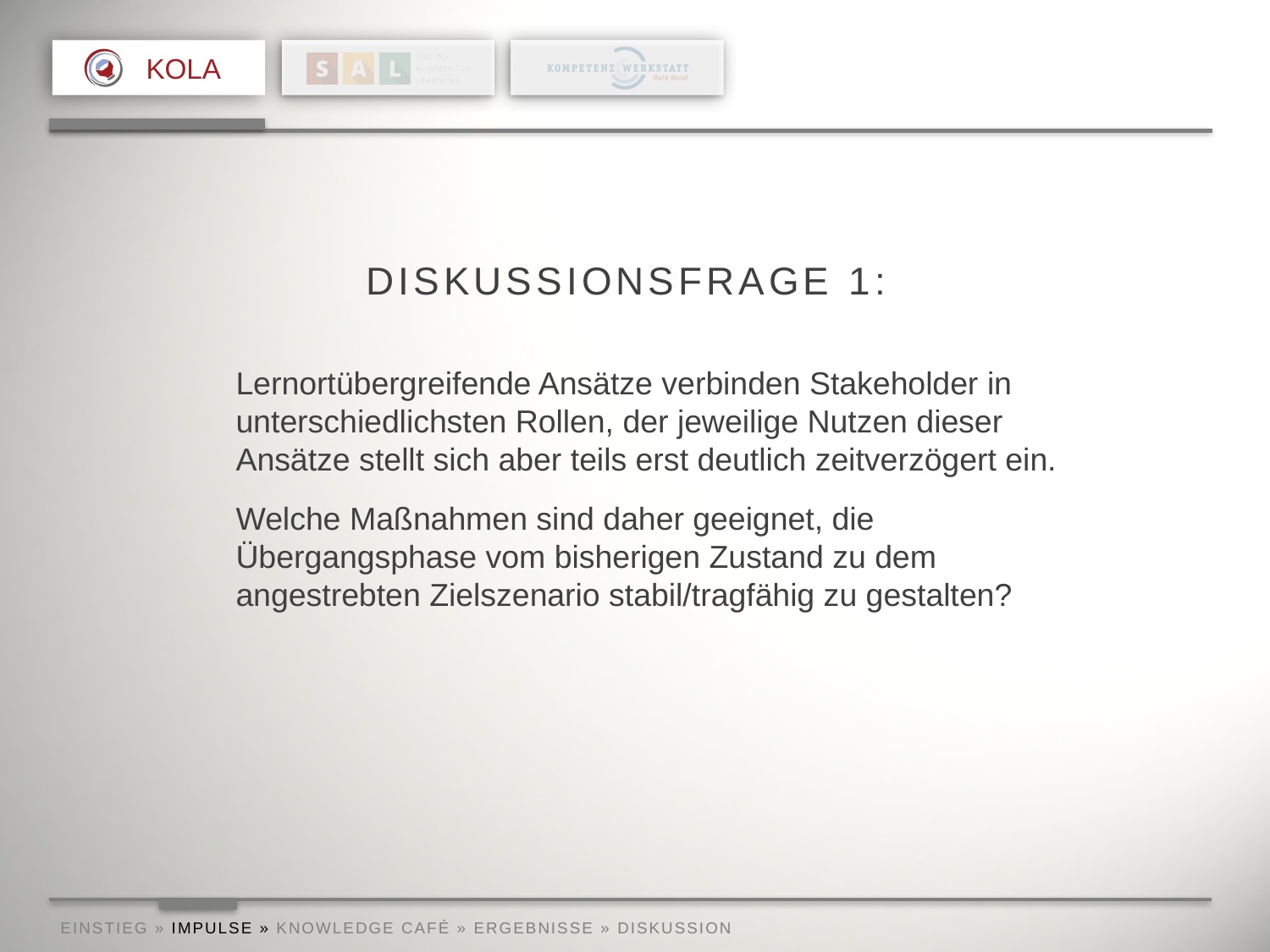

DISKUSSIONSFRAGE 1:
Lernortübergreifende Ansätze verbinden Stakeholder in unterschiedlichsten Rollen, der jeweilige Nutzen dieser Ansätze stellt sich aber teils erst deutlich zeitverzögert ein.
Welche Maßnahmen sind daher geeignet, die Übergangsphase vom bisherigen Zustand zu dem angestrebten Zielszenario stabil/tragfähig zu gestalten?
EINSTIEG » IMPULSE » KNOWLEDGE CAFÉ » ERGEBNISSE » DISKUSSION